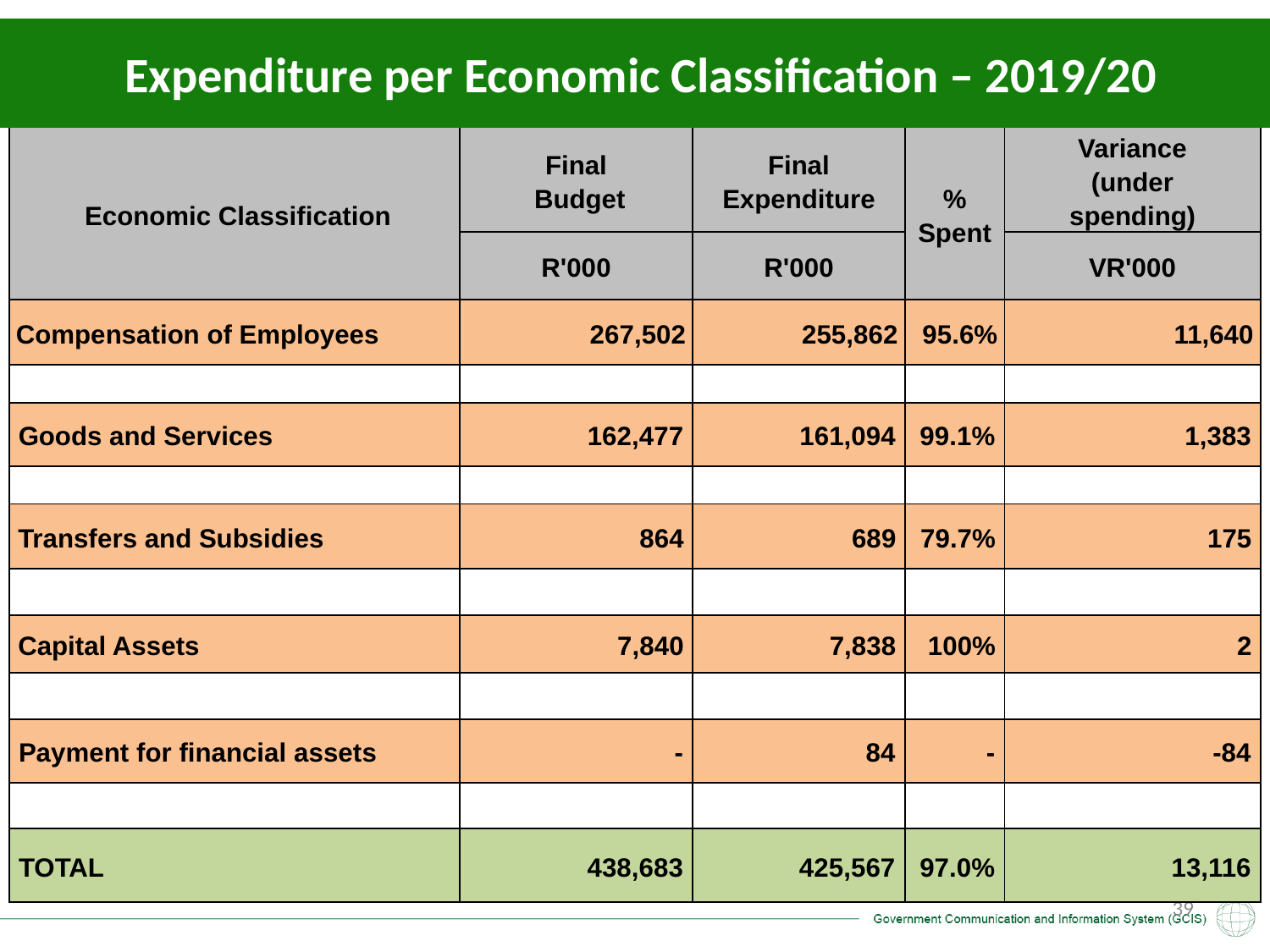

Expenditure per Economic Classification – 2019/20
| Economic Classification | Final Budget | Final Expenditure | % Spent | Variance (under spending) |
| --- | --- | --- | --- | --- |
|  | R'000 | R'000 |  | VR'000 |
| Compensation of Employees | 267,502 | 255,862 | 95.6% | 11,640 |
|  |  |  |  |  |
| Goods and Services | 162,477 | 161,094 | 99.1% | 1,383 |
|  |  |  |  |  |
| Transfers and Subsidies | 864 | 689 | 79.7% | 175 |
|  |  |  |  |  |
| Capital Assets | 7,840 | 7,838 | 100% | 2 |
|  |  |  |  |  |
| Payment for financial assets | - | 84 | - | -84 |
|  |  |  |  |  |
| TOTAL | 438,683 | 425,567 | 97.0% | 13,116 |
39